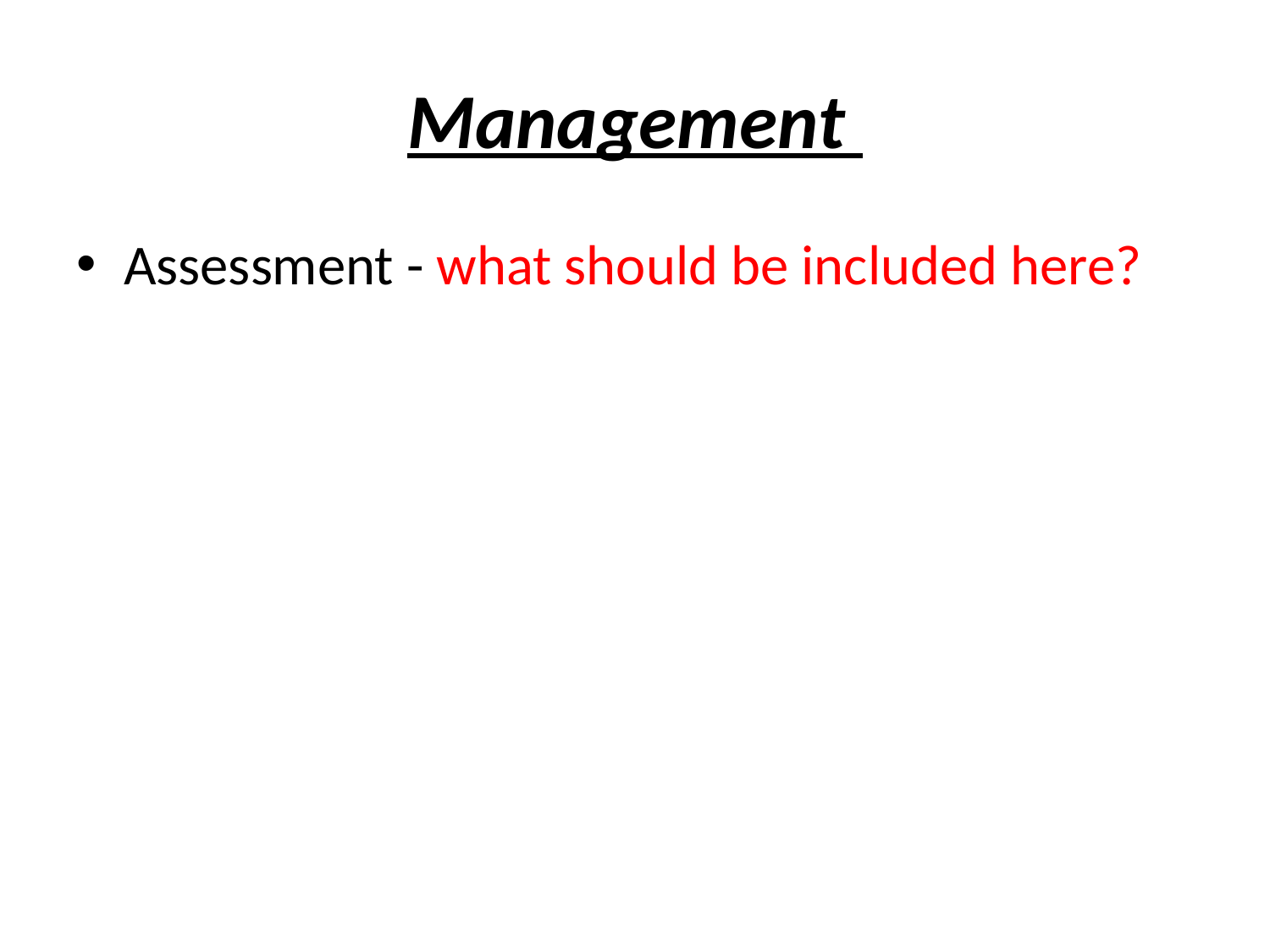

# Management
Assessment - what should be included here?